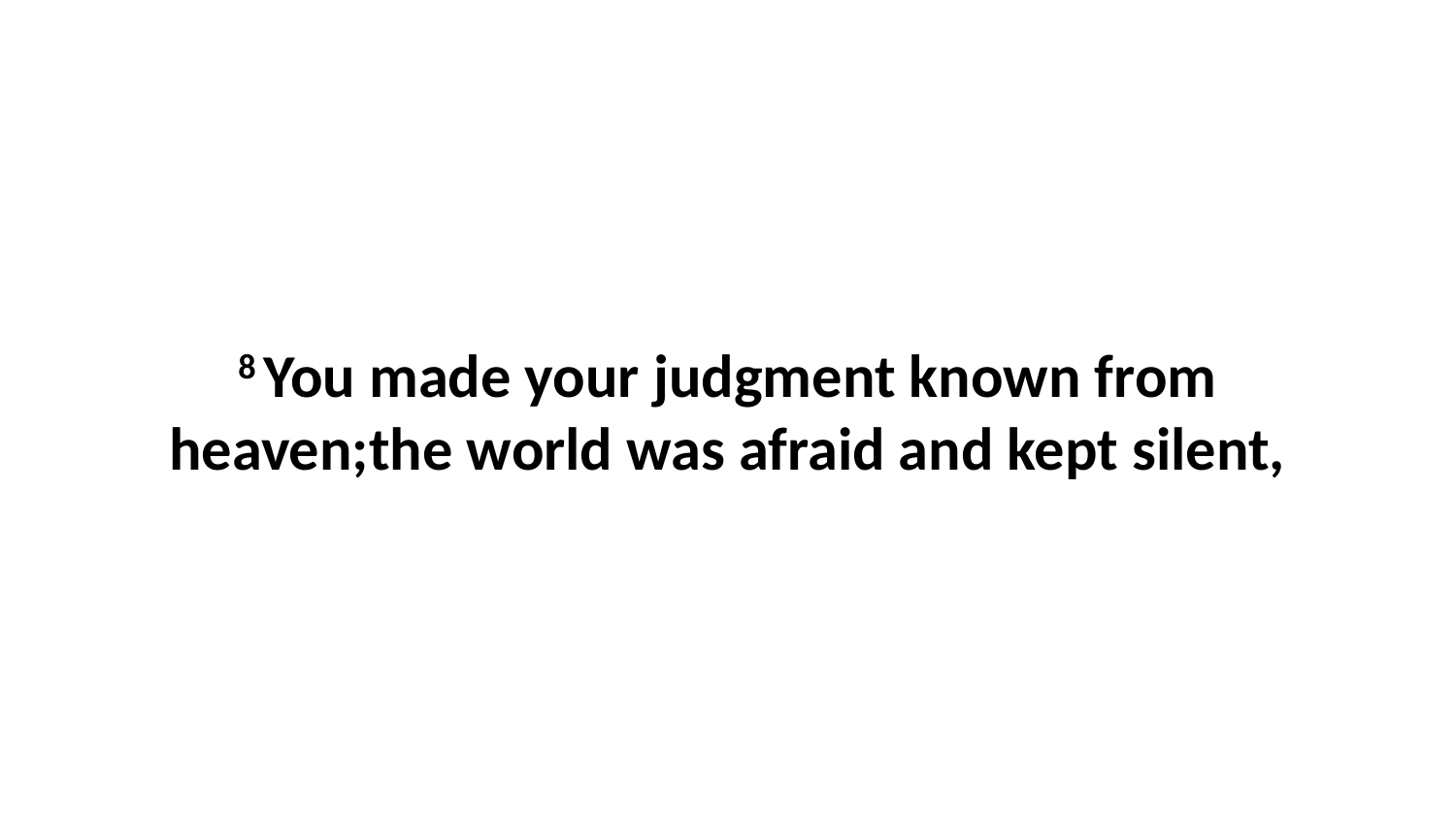

8 You made your judgment known from heaven;the world was afraid and kept silent,